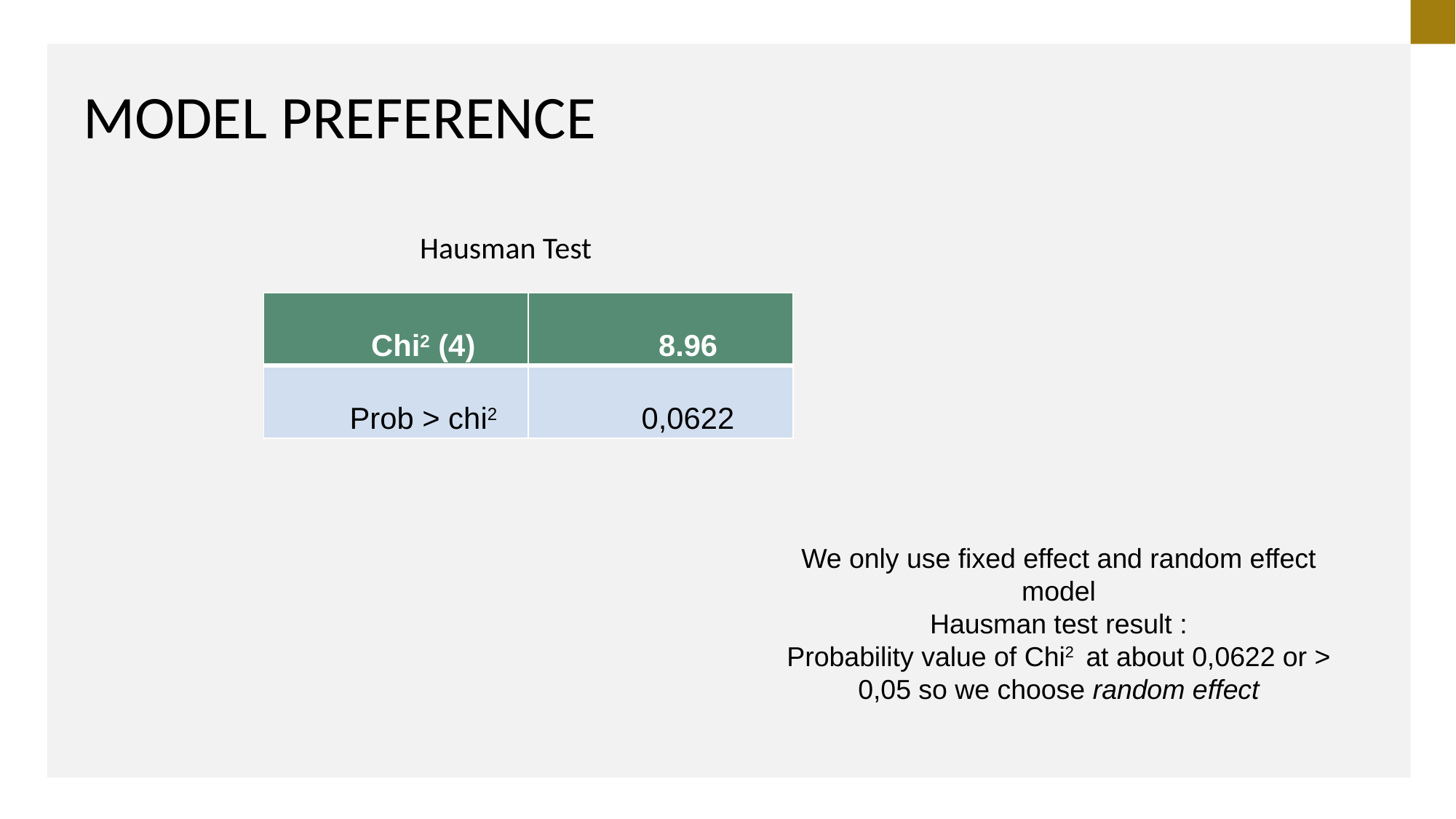

MODEL PREFERENCE
Hausman Test
| Chi2 (4) | 8.96 |
| --- | --- |
| Prob > chi2 | 0,0622 |
We only use fixed effect and random effect model
Hausman test result :
Probability value of Chi2  at about 0,0622 or > 0,05 so we choose random effect